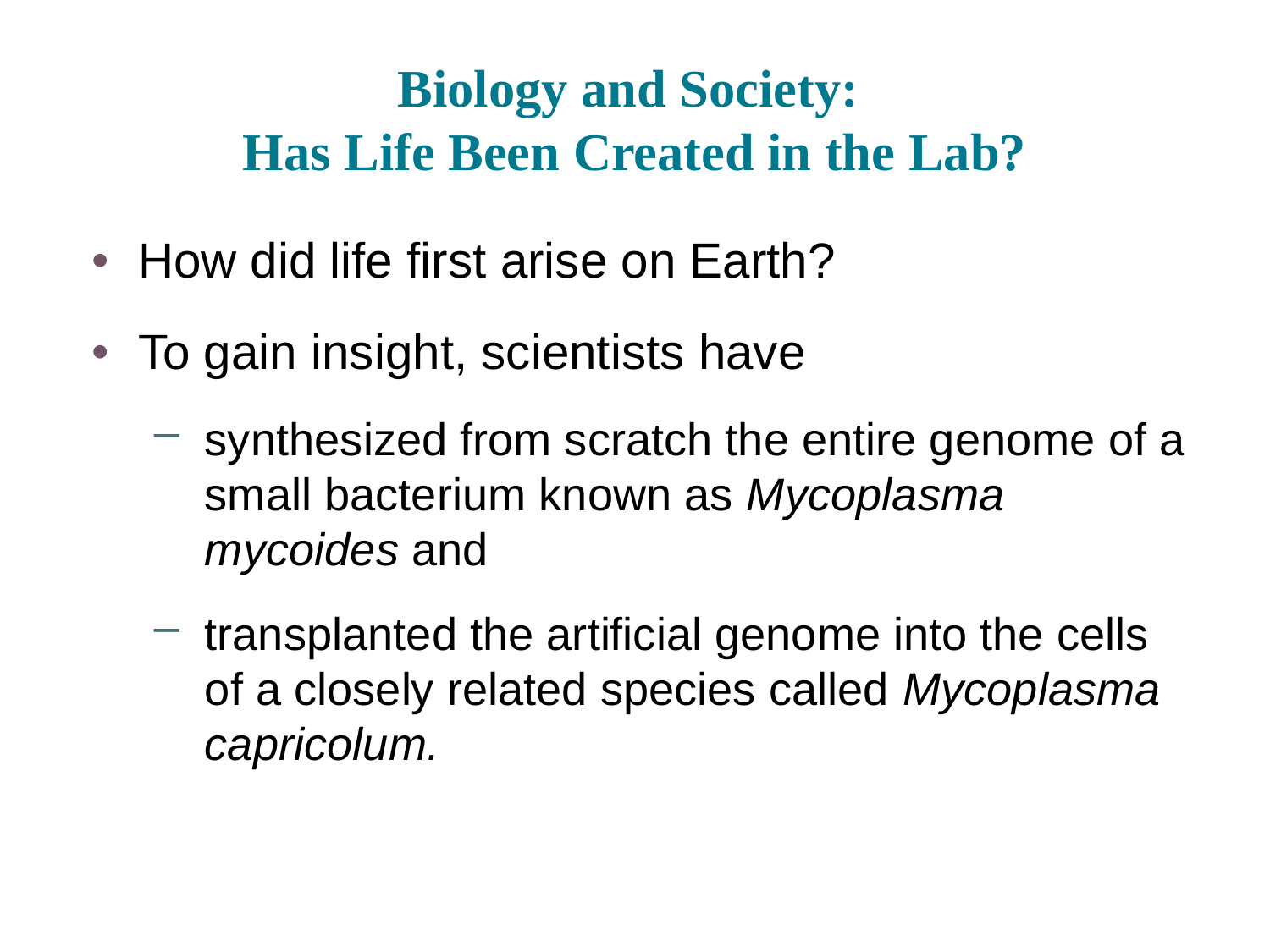

# Biology and Society: Has Life Been Created in the Lab?
How did life first arise on Earth?
To gain insight, scientists have
synthesized from scratch the entire genome of a small bacterium known as Mycoplasma mycoides and
transplanted the artificial genome into the cells of a closely related species called Mycoplasma capricolum.